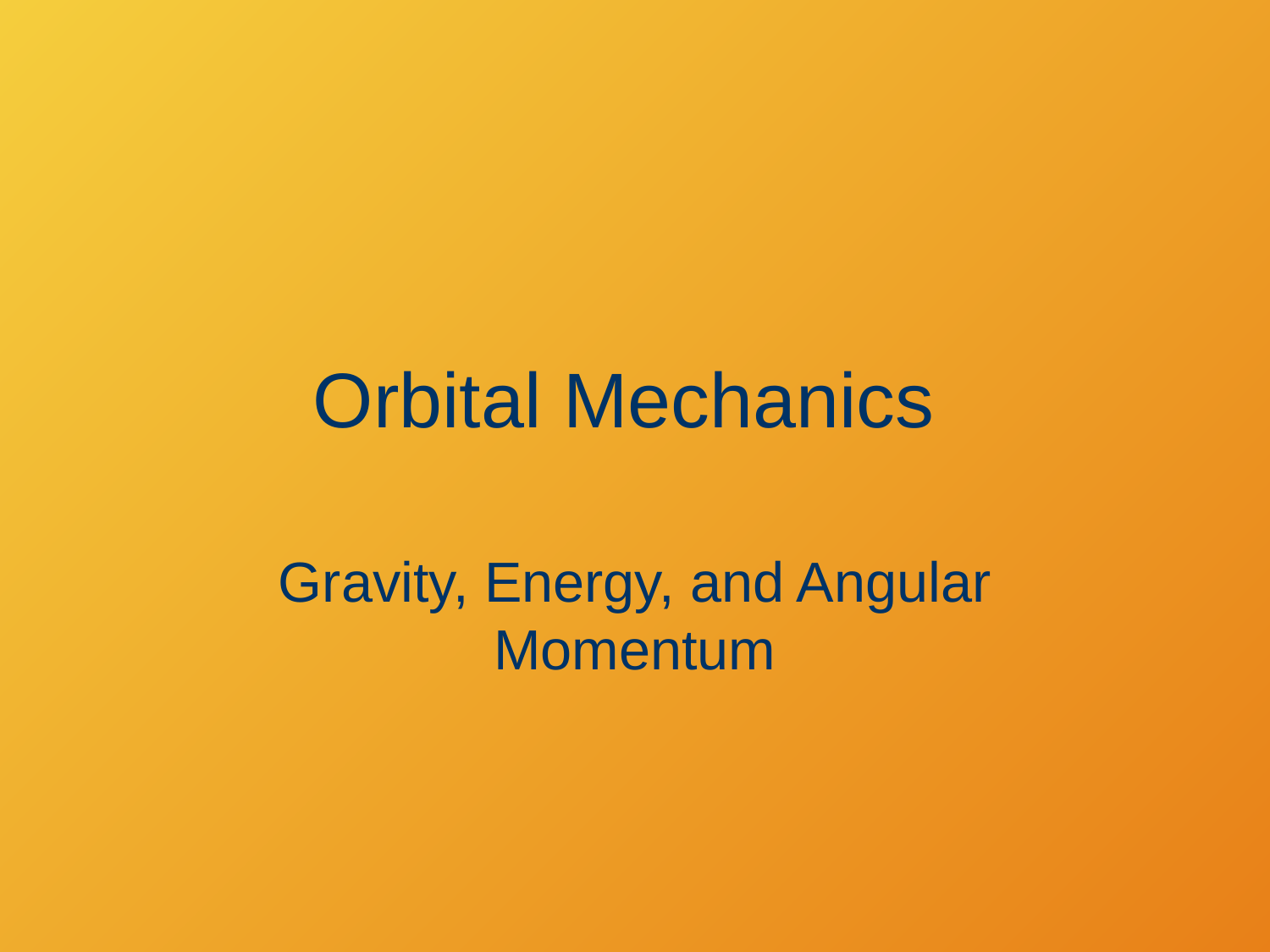

# Orbital Mechanics
Gravity, Energy, and Angular Momentum